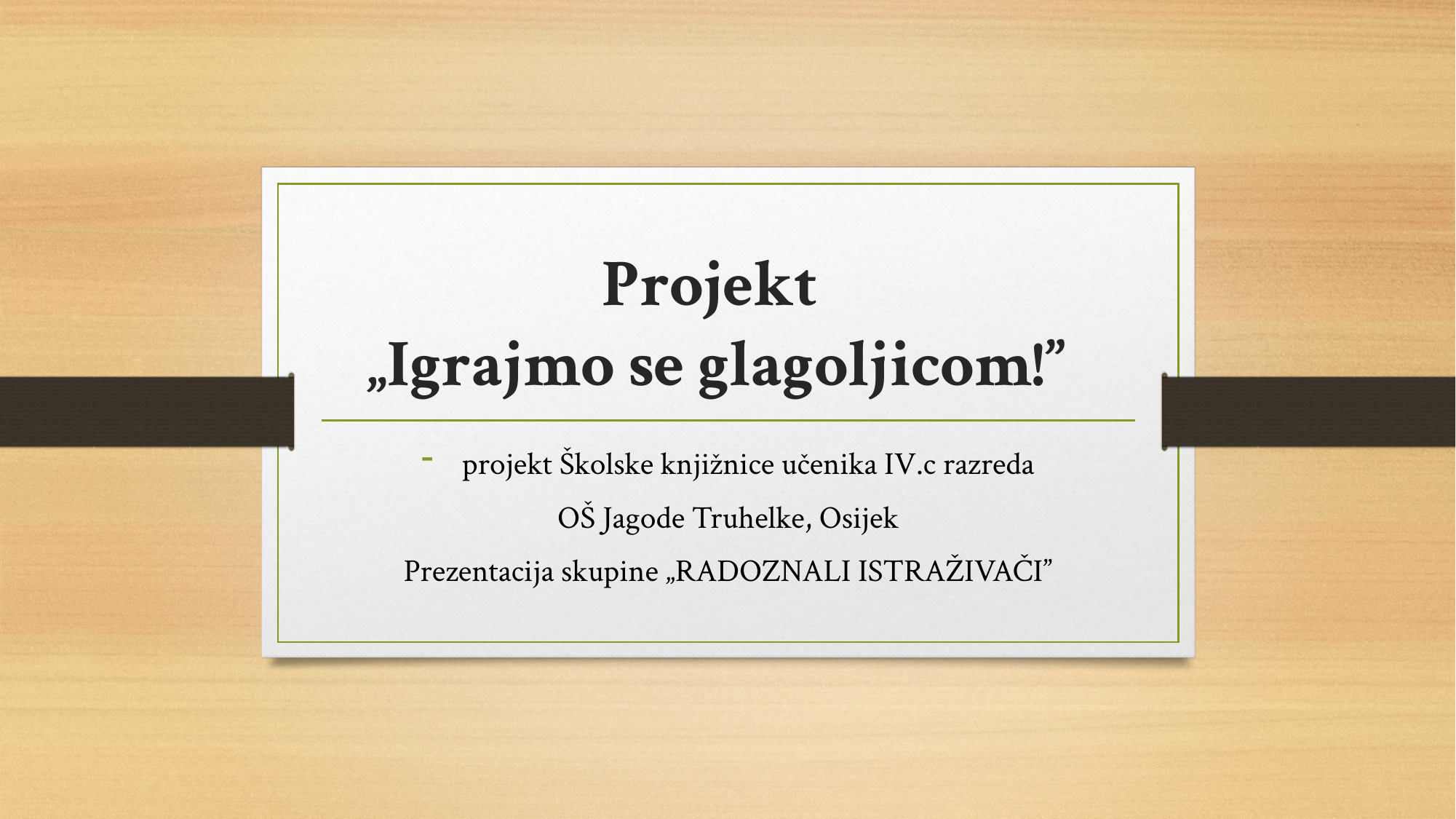

# Projekt „Igrajmo se glagoljicom!”
projekt Školske knjižnice učenika IV.c razreda
OŠ Jagode Truhelke, Osijek
Prezentacija skupine „RADOZNALI ISTRAŽIVAČI”